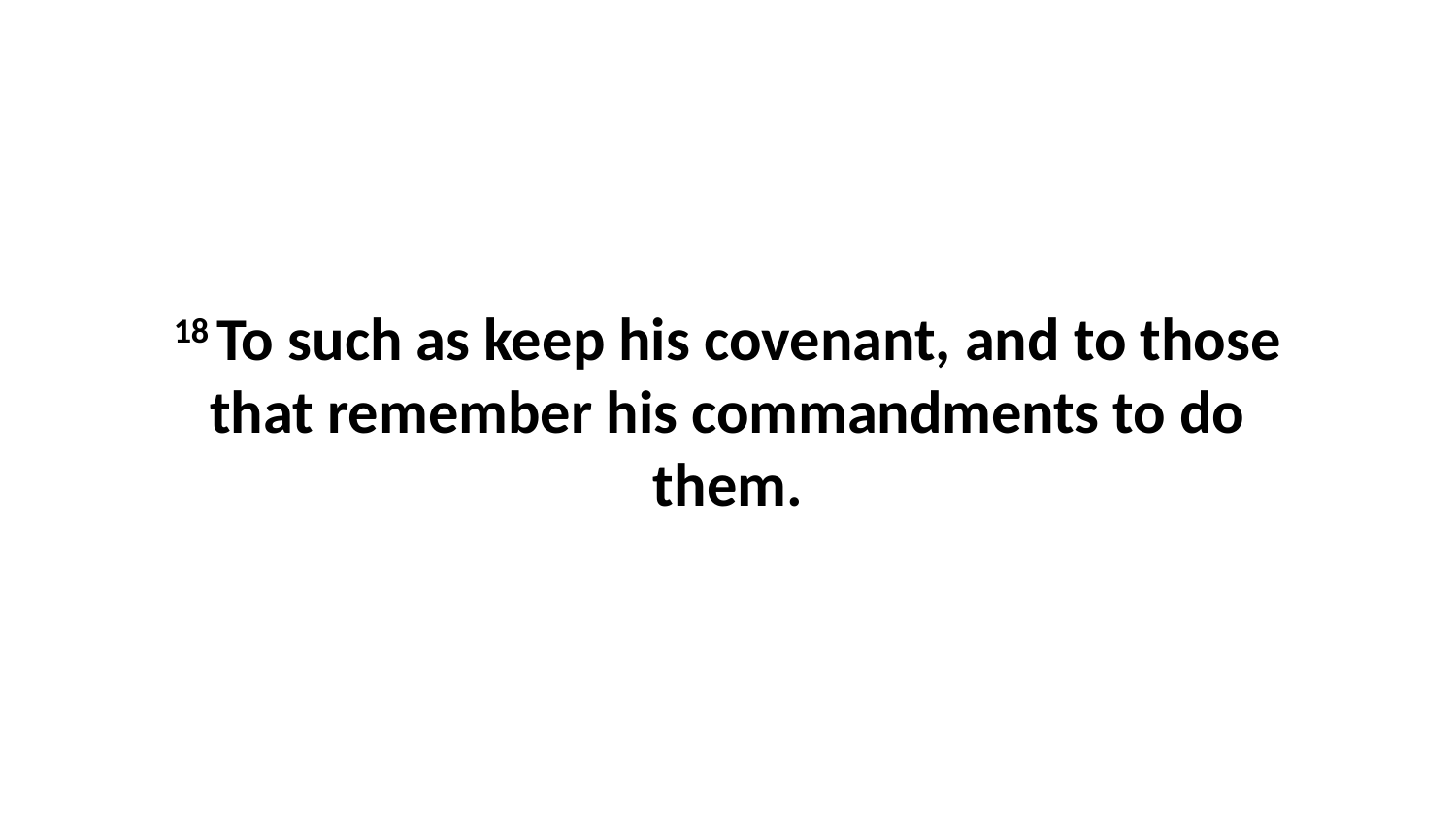

18 To such as keep his covenant, and to those that remember his commandments to do them.